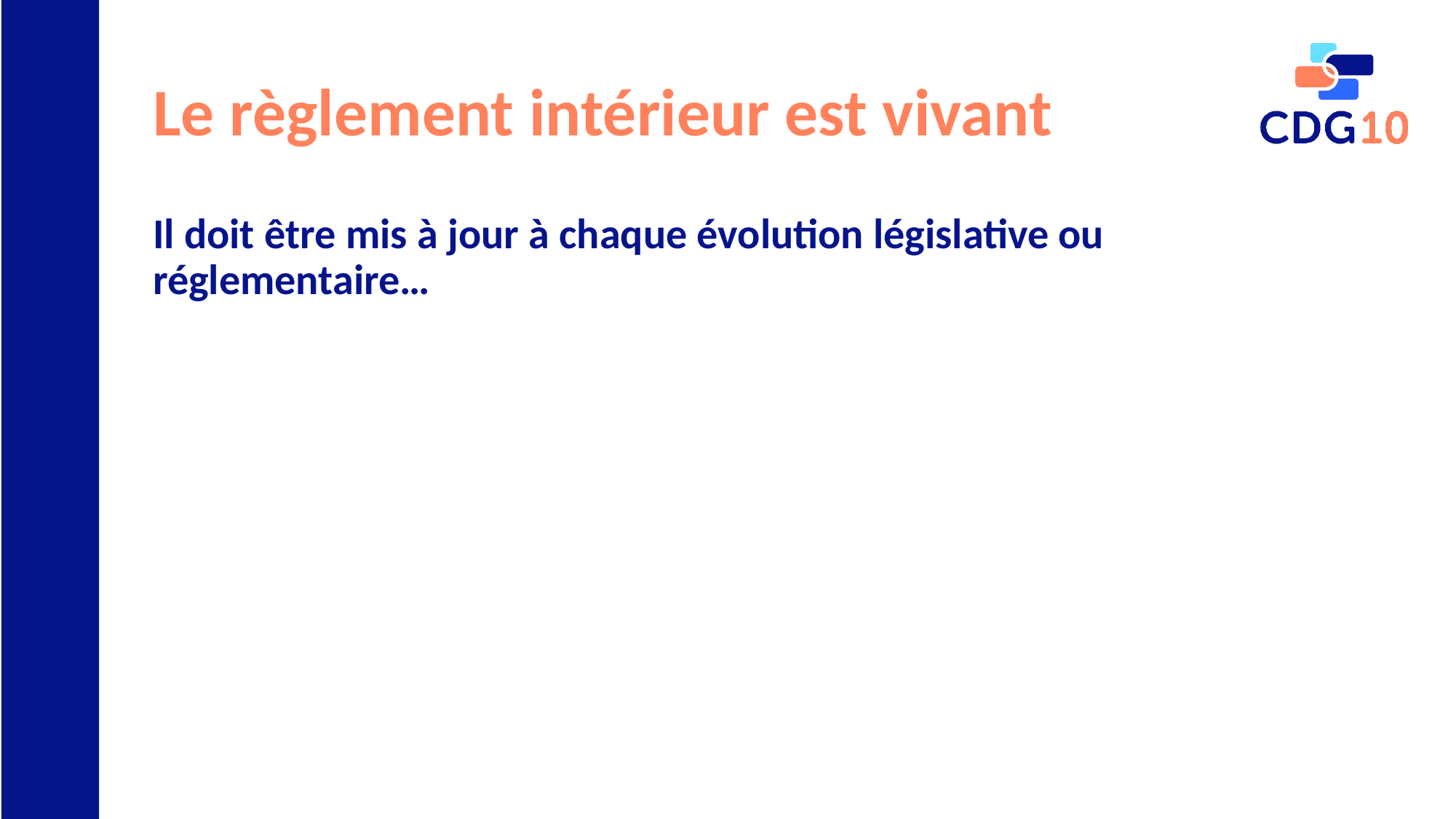

# Le règlement intérieur est vivant
Il doit être mis à jour à chaque évolution législative ou réglementaire…